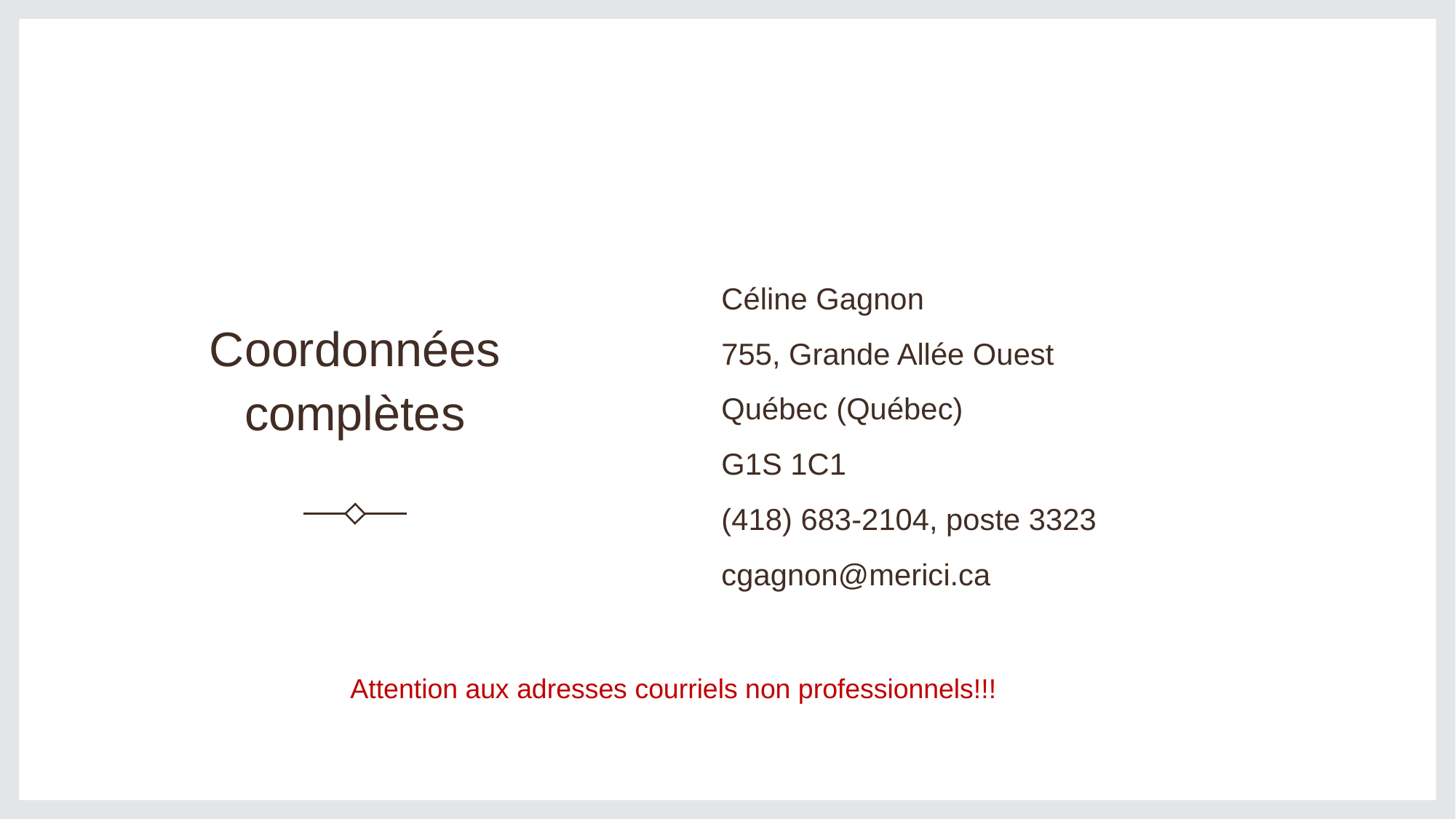

# Coordonnées complètes

Céline Gagnon
755, Grande Allée Ouest
Québec (Québec)
G1S 1C1
(418) 683-2104, poste 3323
cgagnon@merici.ca

Attention aux adresses courriels non professionnels!!!